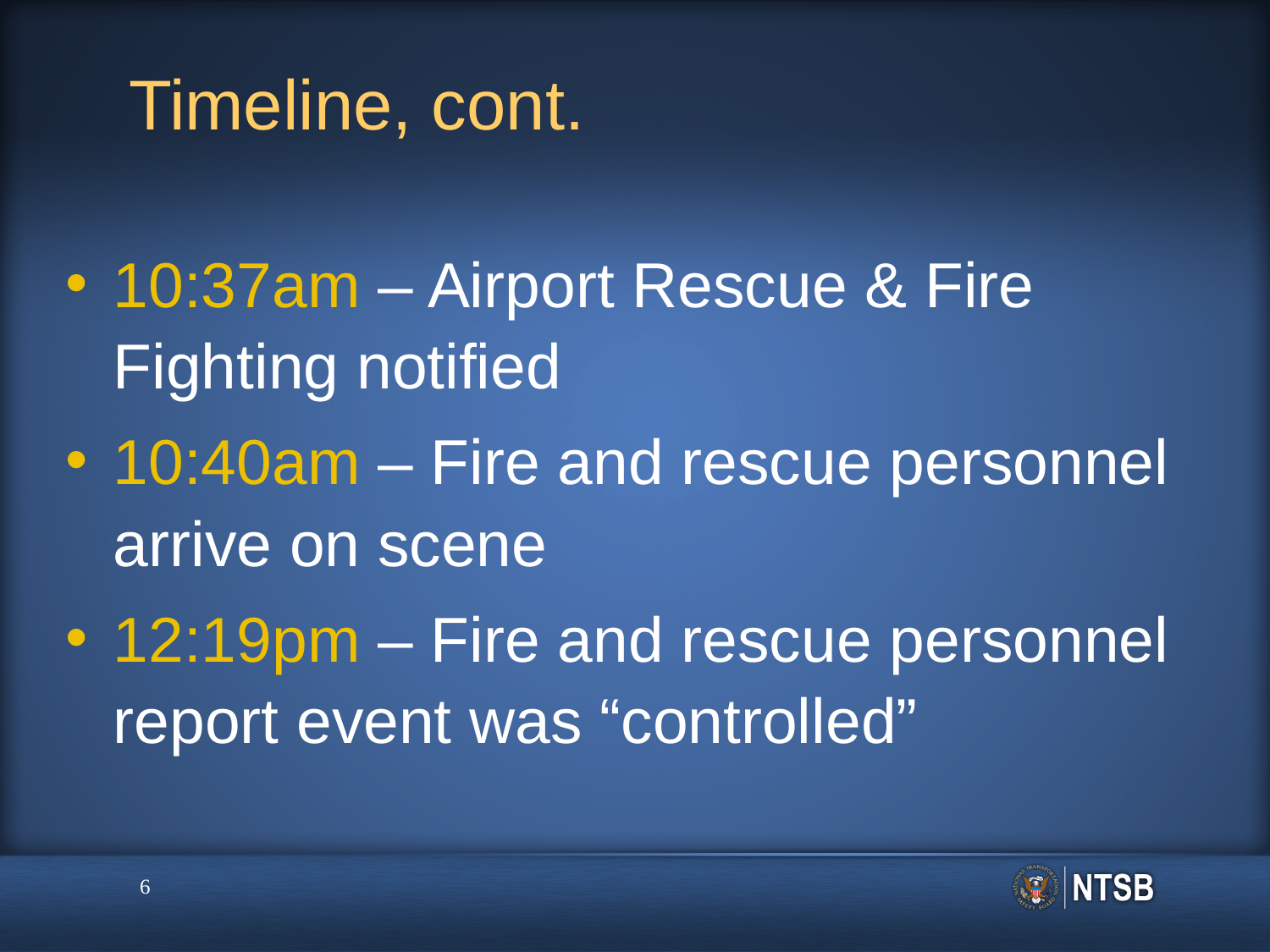

# Timeline, cont.
10:37am – Airport Rescue & Fire Fighting notified
10:40am – Fire and rescue personnel arrive on scene
12:19pm – Fire and rescue personnel report event was “controlled”
6